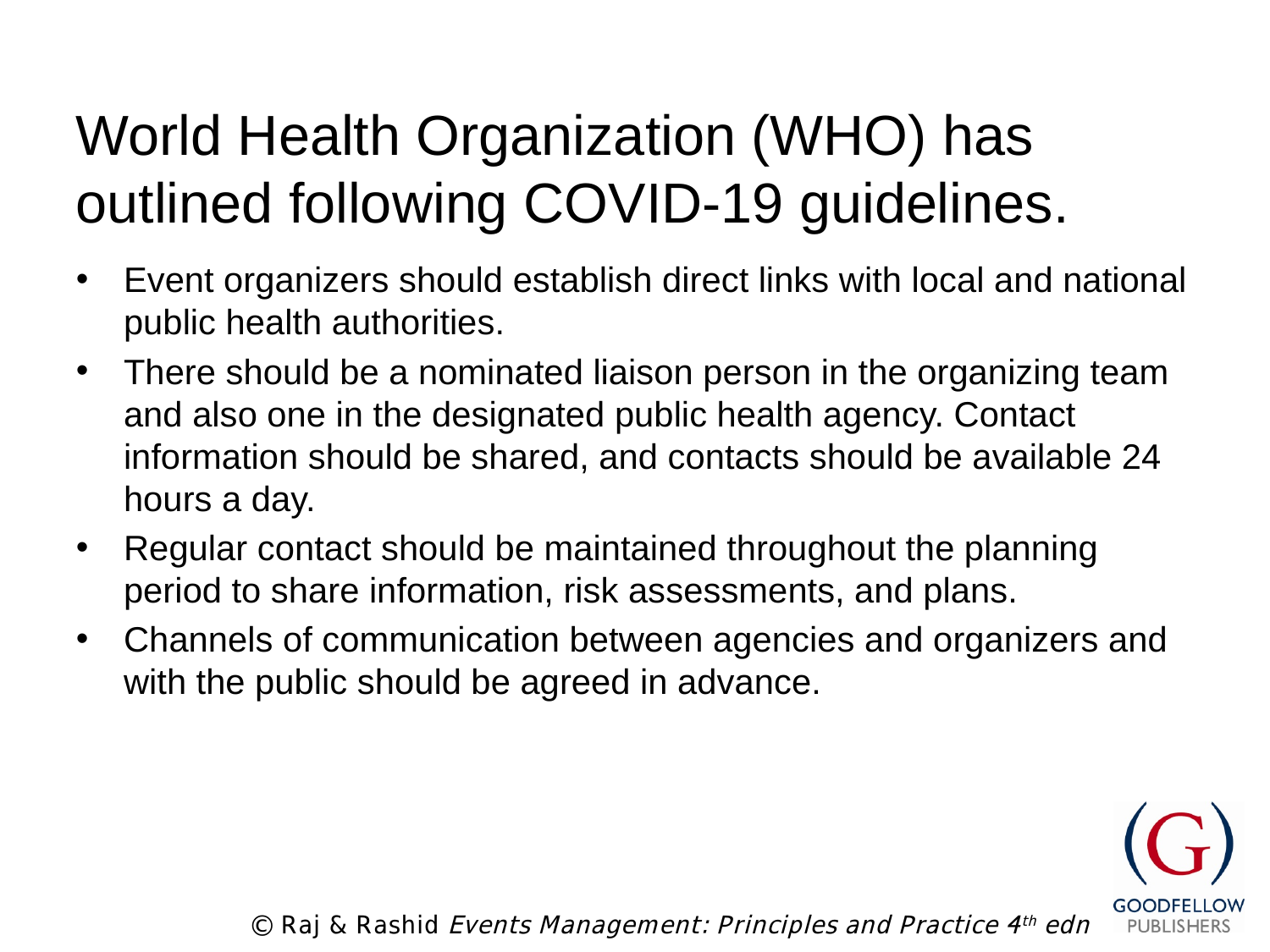

# World Health Organization (WHO) has outlined following COVID-19 guidelines.
Event organizers should establish direct links with local and national public health authorities.
There should be a nominated liaison person in the organizing team and also one in the designated public health agency. Contact information should be shared, and contacts should be available 24 hours a day.
Regular contact should be maintained throughout the planning period to share information, risk assessments, and plans.
Channels of communication between agencies and organizers and with the public should be agreed in advance.